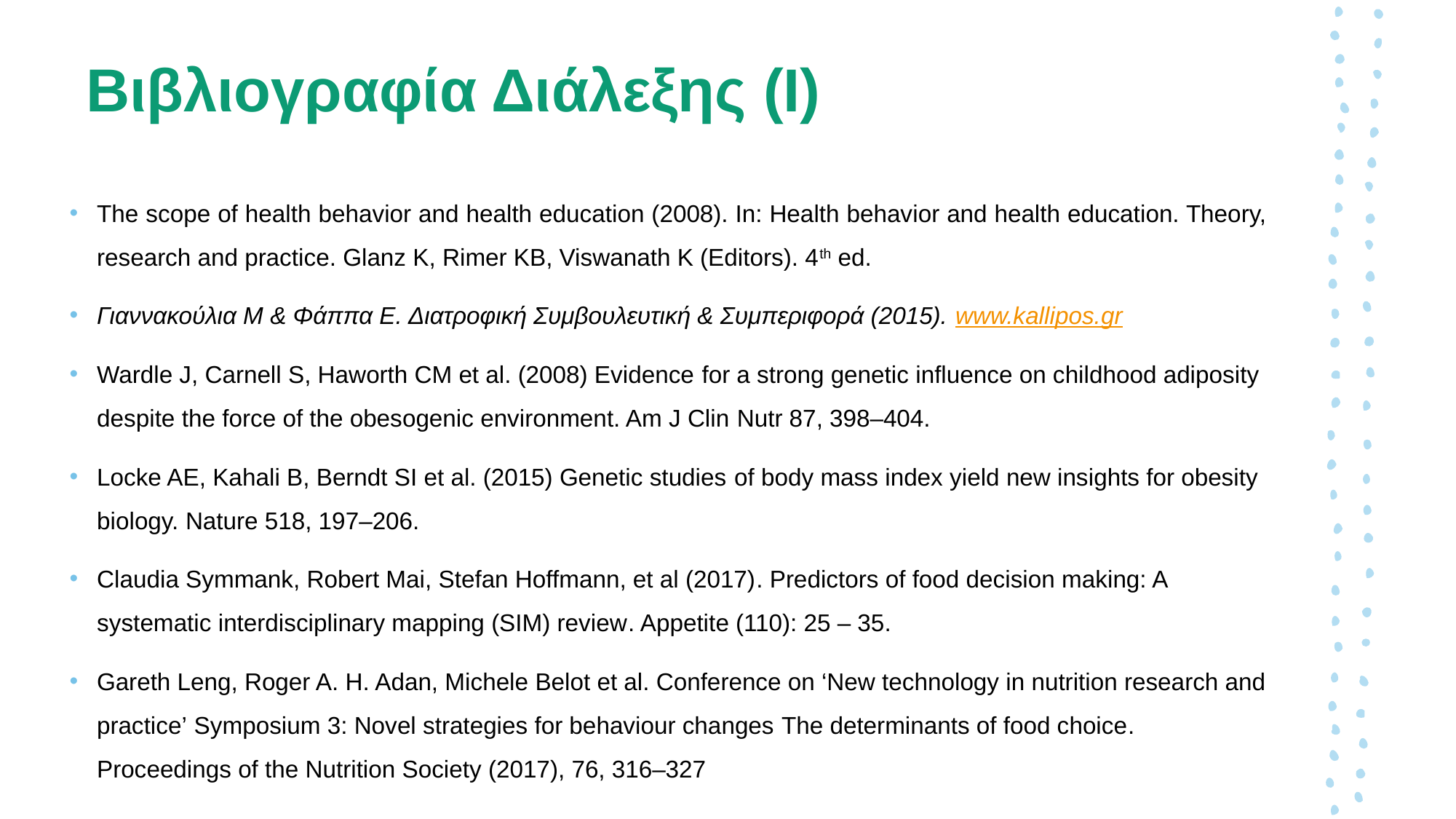

# Βιβλιογραφία Διάλεξης (Ι)
The scope of health behavior and health education (2008). In: Health behavior and health education. Theory, research and practice. Glanz K, Rimer KB, Viswanath K (Editors). 4th ed.
Γιαννακούλια Μ & Φάππα Ε. Διατροφική Συμβουλευτική & Συμπεριφορά (2015). www.kallipos.gr
Wardle J, Carnell S, Haworth CM et al. (2008) Evidence for a strong genetic influence on childhood adiposity despite the force of the obesogenic environment. Am J Clin Nutr 87, 398–404.
Locke AE, Kahali B, Berndt SI et al. (2015) Genetic studies of body mass index yield new insights for obesity biology. Nature 518, 197–206.
Claudia Symmank, Robert Mai, Stefan Hoffmann, et al (2017). Predictors of food decision making: A systematic interdisciplinary mapping (SIM) review. Appetite (110): 25 – 35.
Gareth Leng, Roger A. H. Adan, Michele Belot et al. Conference on ‘New technology in nutrition research and practice’ Symposium 3: Novel strategies for behaviour changes The determinants of food choice. Proceedings of the Nutrition Society (2017), 76, 316–327